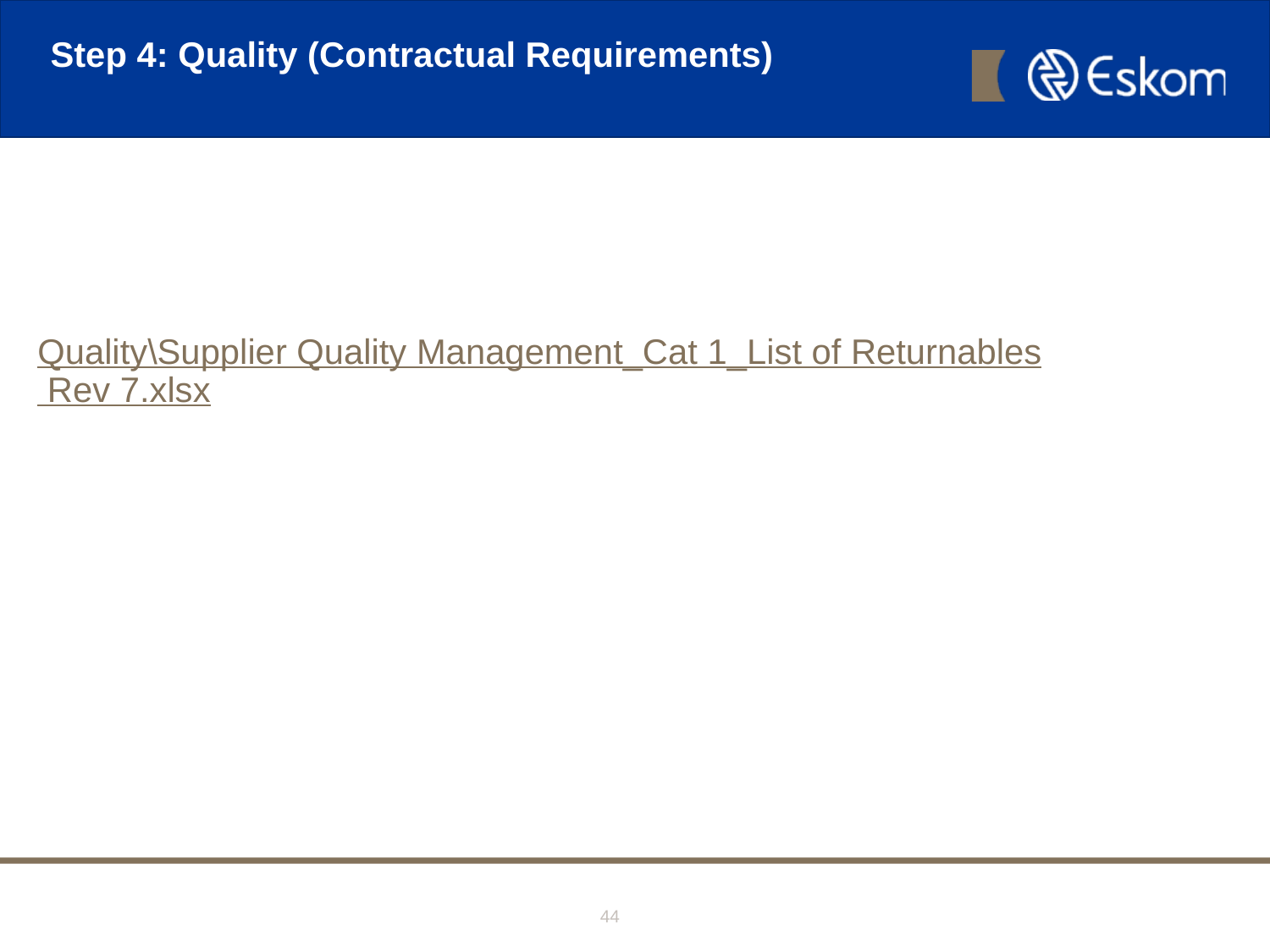

# Step 4: Quality (Contractual Requirements)

Quality\Supplier Quality Management_Cat 1_List of Returnables Rev 7.xlsx
44